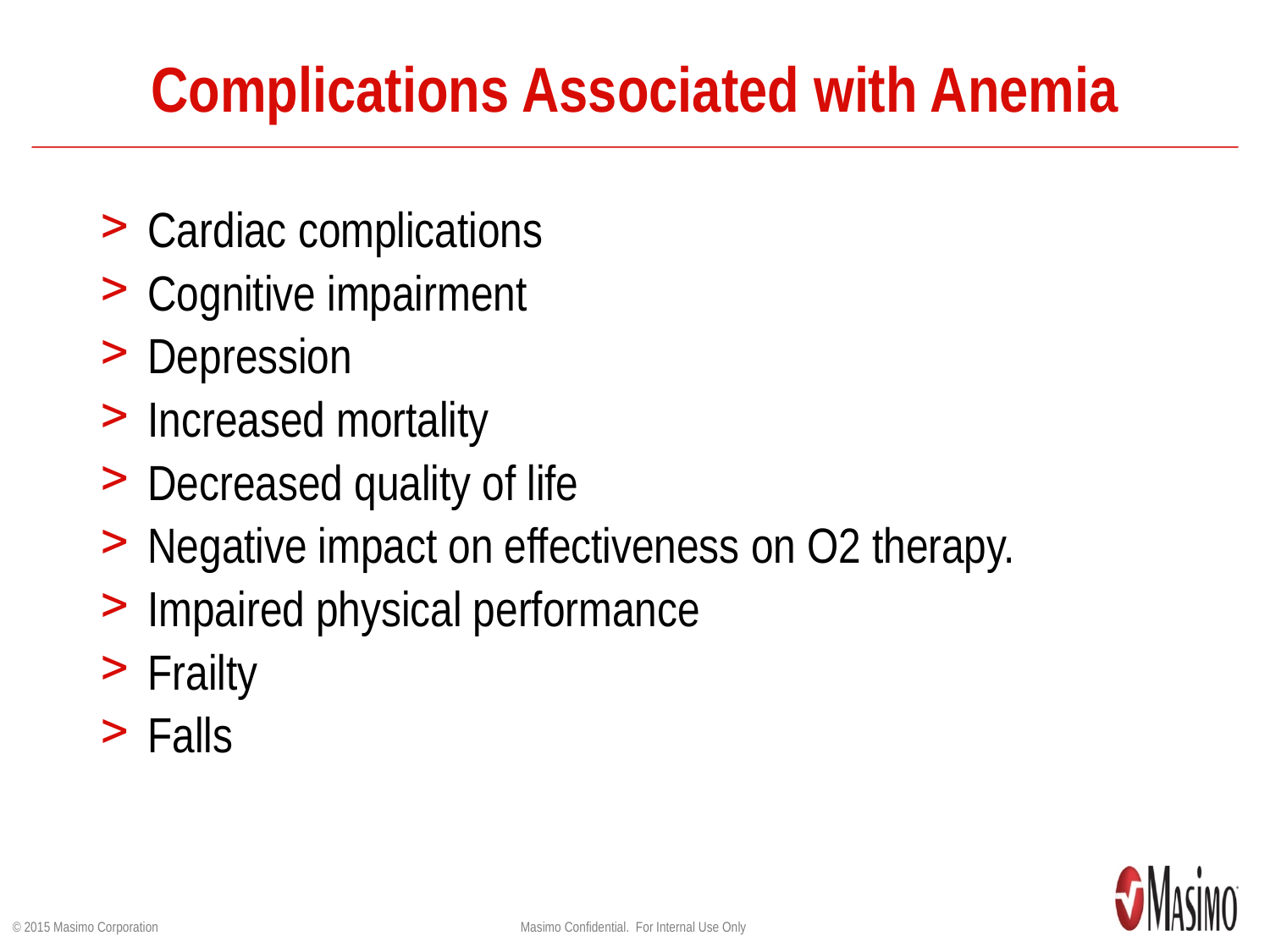

# Complications Associated with Anemia
Cardiac complications
Cognitive impairment
Depression
Increased mortality
Decreased quality of life
Negative impact on effectiveness on O2 therapy.
Impaired physical performance
Frailty
Falls